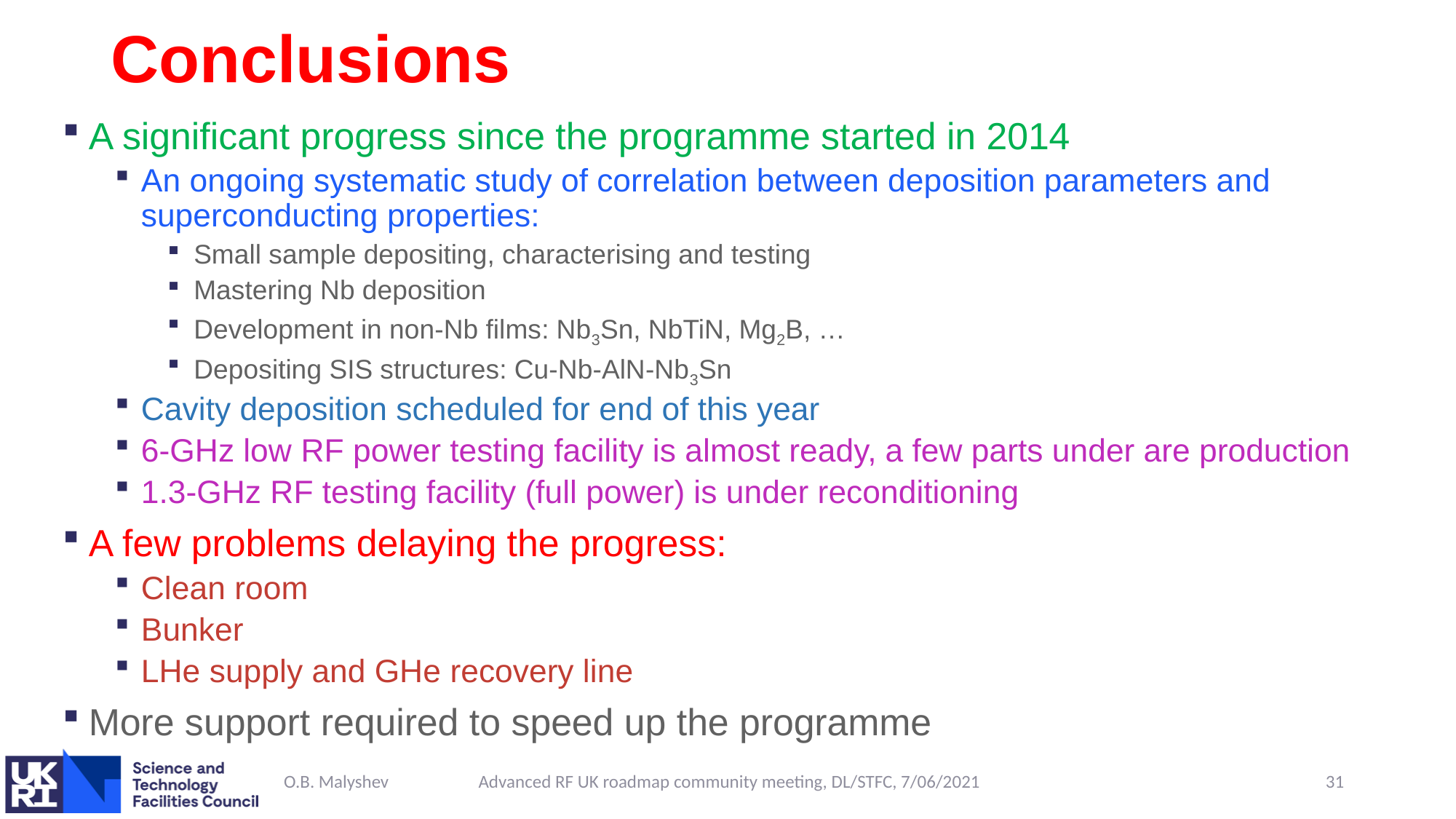

# Conclusions
A significant progress since the programme started in 2014
An ongoing systematic study of correlation between deposition parameters and superconducting properties:
Small sample depositing, characterising and testing
Mastering Nb deposition
Development in non-Nb films: Nb3Sn, NbTiN, Mg2B, …
Depositing SIS structures: Cu-Nb-AlN-Nb3Sn
Cavity deposition scheduled for end of this year
6-GHz low RF power testing facility is almost ready, a few parts under are production
1.3-GHz RF testing facility (full power) is under reconditioning
A few problems delaying the progress:
Clean room
Bunker
LHe supply and GHe recovery line
More support required to speed up the programme
O.B. Malyshev
Advanced RF UK roadmap community meeting, DL/STFC, 7/06/2021
31